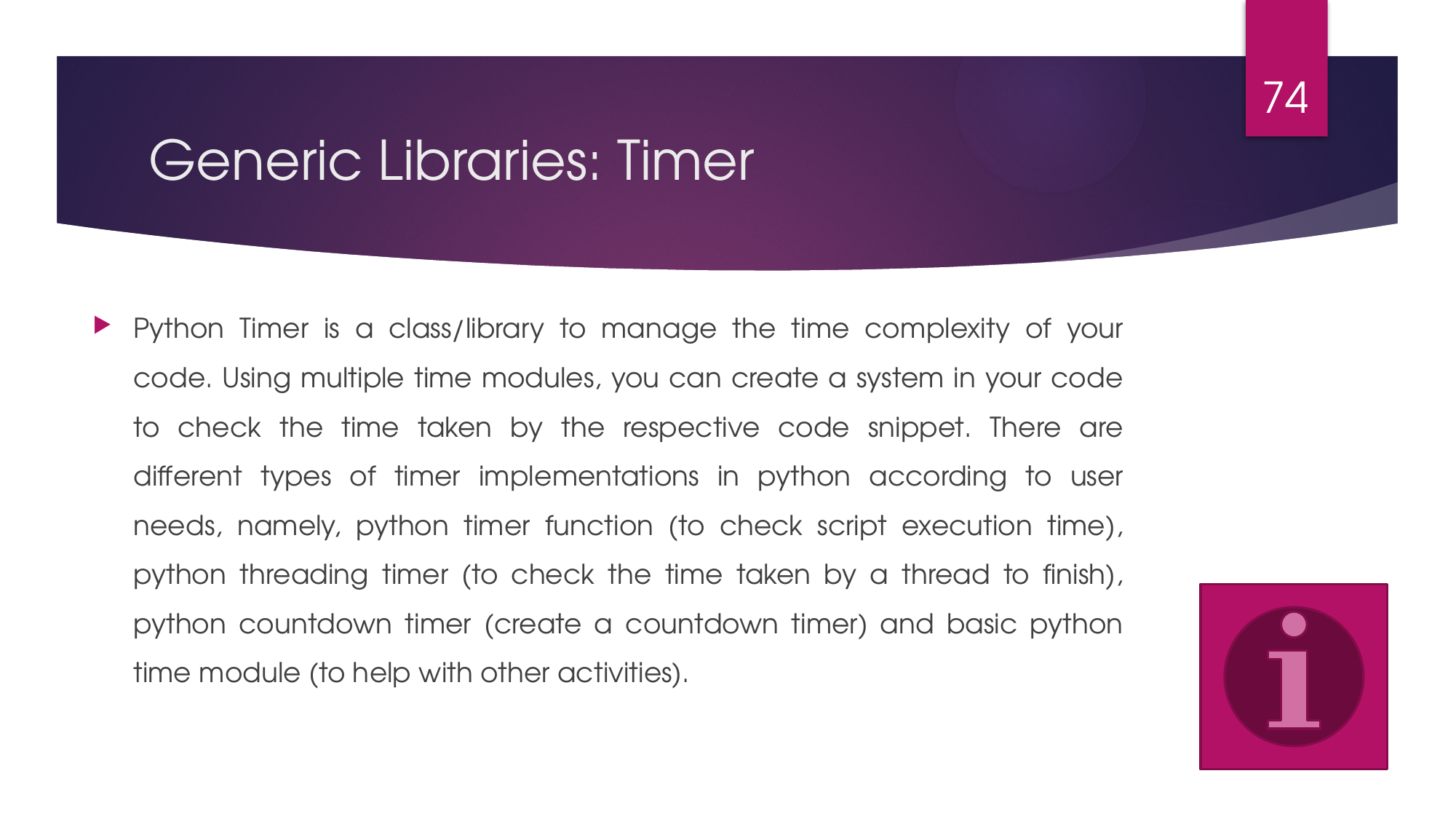

74
# Generic Libraries: Timer
Python Timer is a class/library to manage the time complexity of your code. Using multiple time modules, you can create a system in your code to check the time taken by the respective code snippet. There are different types of timer implementations in python according to user needs, namely, python timer function (to check script execution time), python threading timer (to check the time taken by a thread to finish), python countdown timer (create a countdown timer) and basic python time module (to help with other activities).